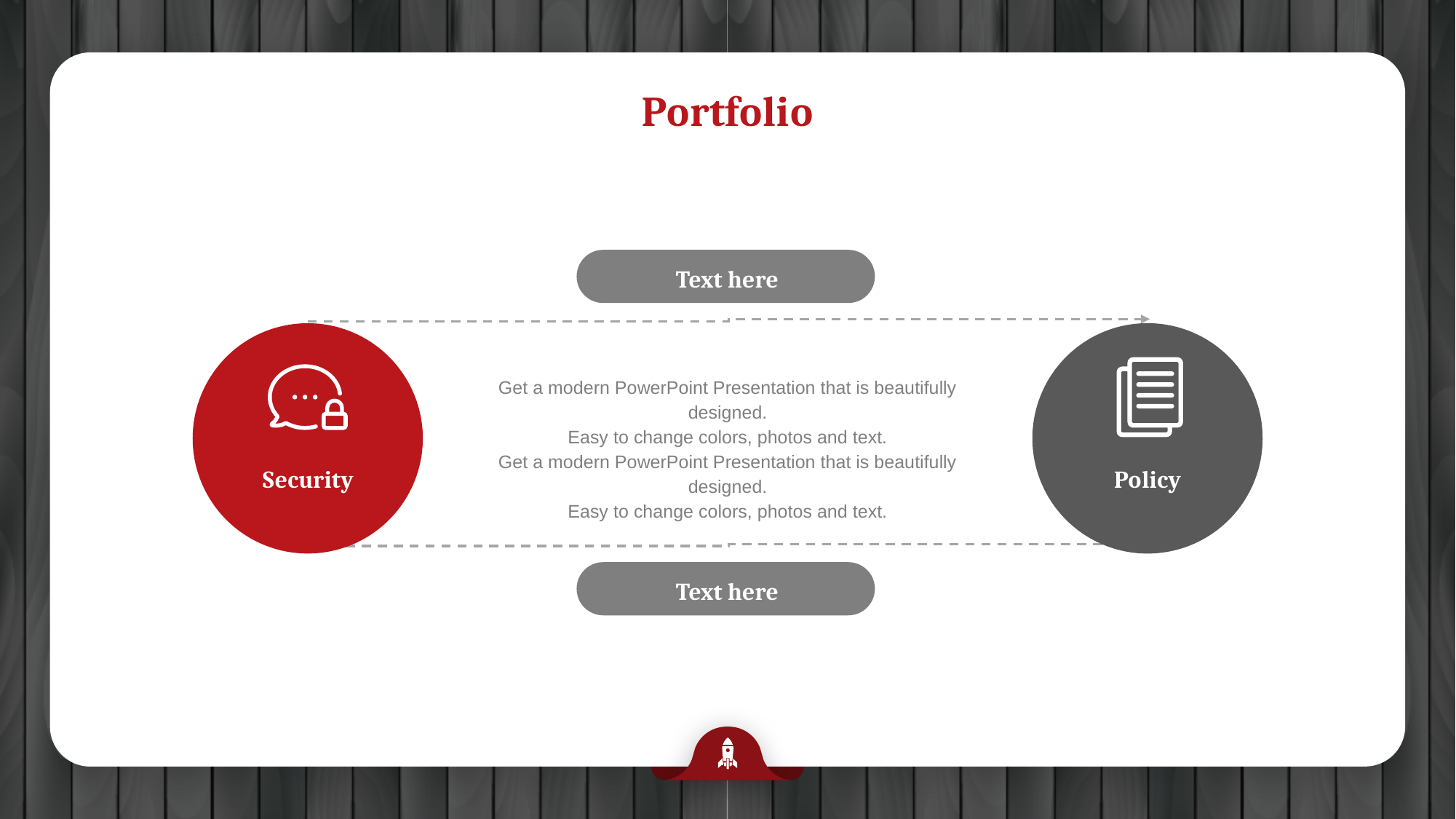

Portfolio

Text here
Get a modern PowerPoint Presentation that is beautifully designed.
Easy to change colors, photos and text.
Get a modern PowerPoint Presentation that is beautifully designed.
Easy to change colors, photos and text.
Security
Policy
Text here